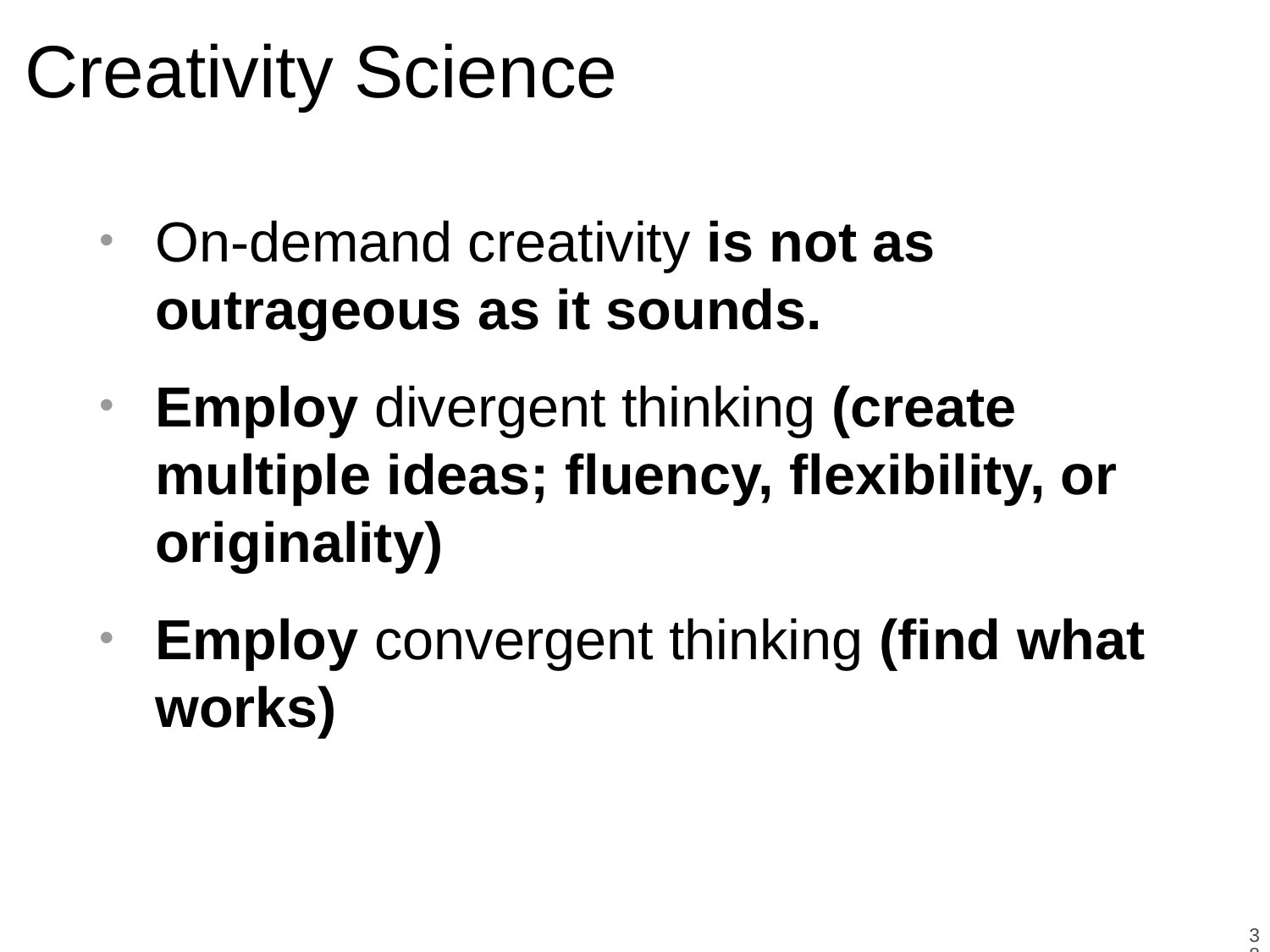

# Creativity Science

On-demand creativity is not as outrageous as it sounds.
Employ divergent thinking (create multiple ideas; fluency, flexibility, or originality)
Employ convergent thinking (find what works)

38